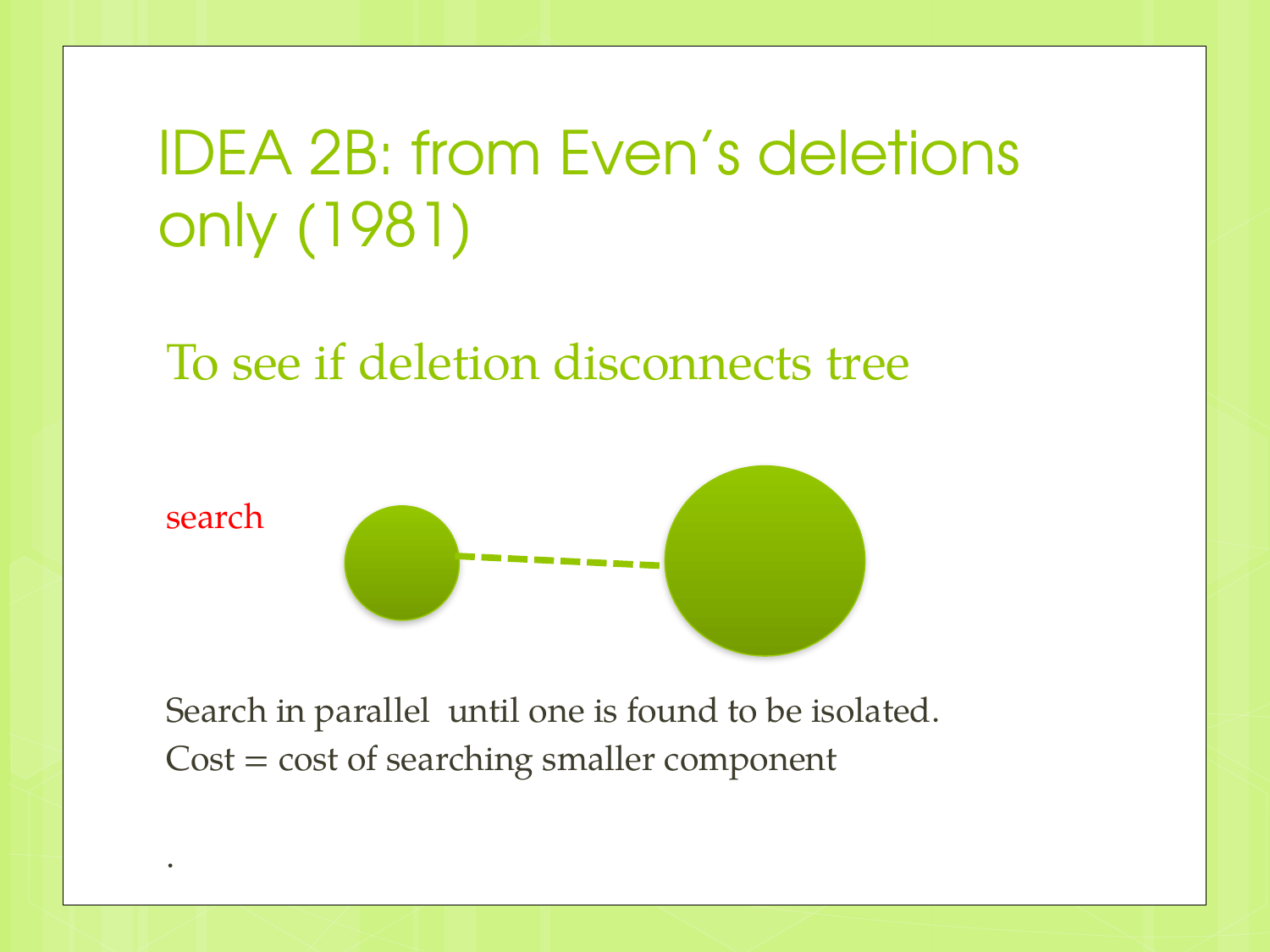

# IDEA 2B: from Even’s deletions only (1981)
To see if deletion disconnects tree

search                                                      search

Search in parallel  until one is found to be isolated.
Cost = cost of searching smaller component

.